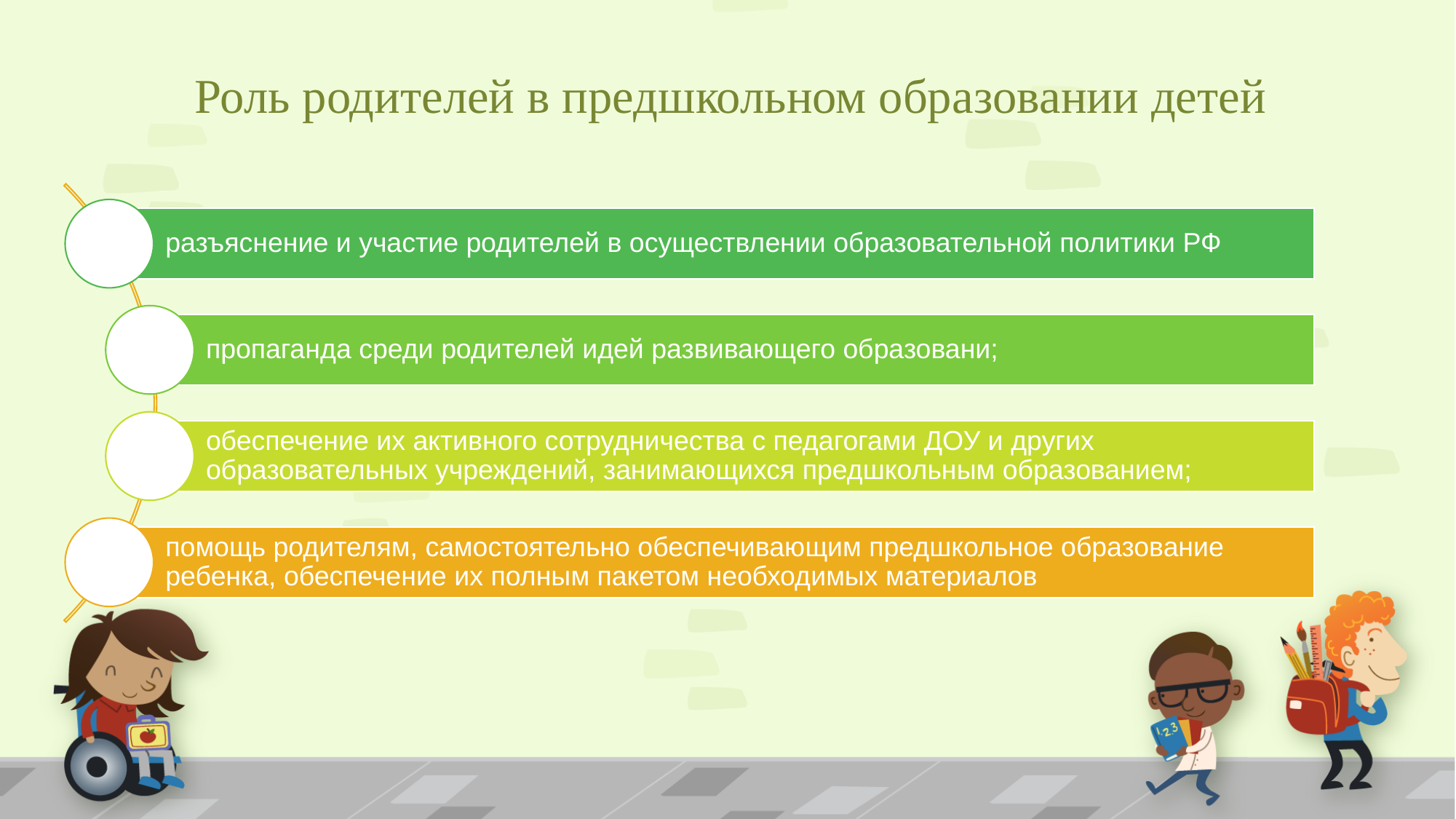

# Роль родителей в предшкольном образовании детей
разъяснение и участие родителей в осуществлении образовательной политики РФ
пропаганда среди родителей идей развивающего образовани;
обеспечение их активного сотрудничества с педагогами ДОУ и других образовательных учреждений, занимающихся предшкольным образованием;
помощь родителям, самостоятельно обеспечивающим предшкольное образование ребенка, обеспечение их полным пакетом необходимых материалов